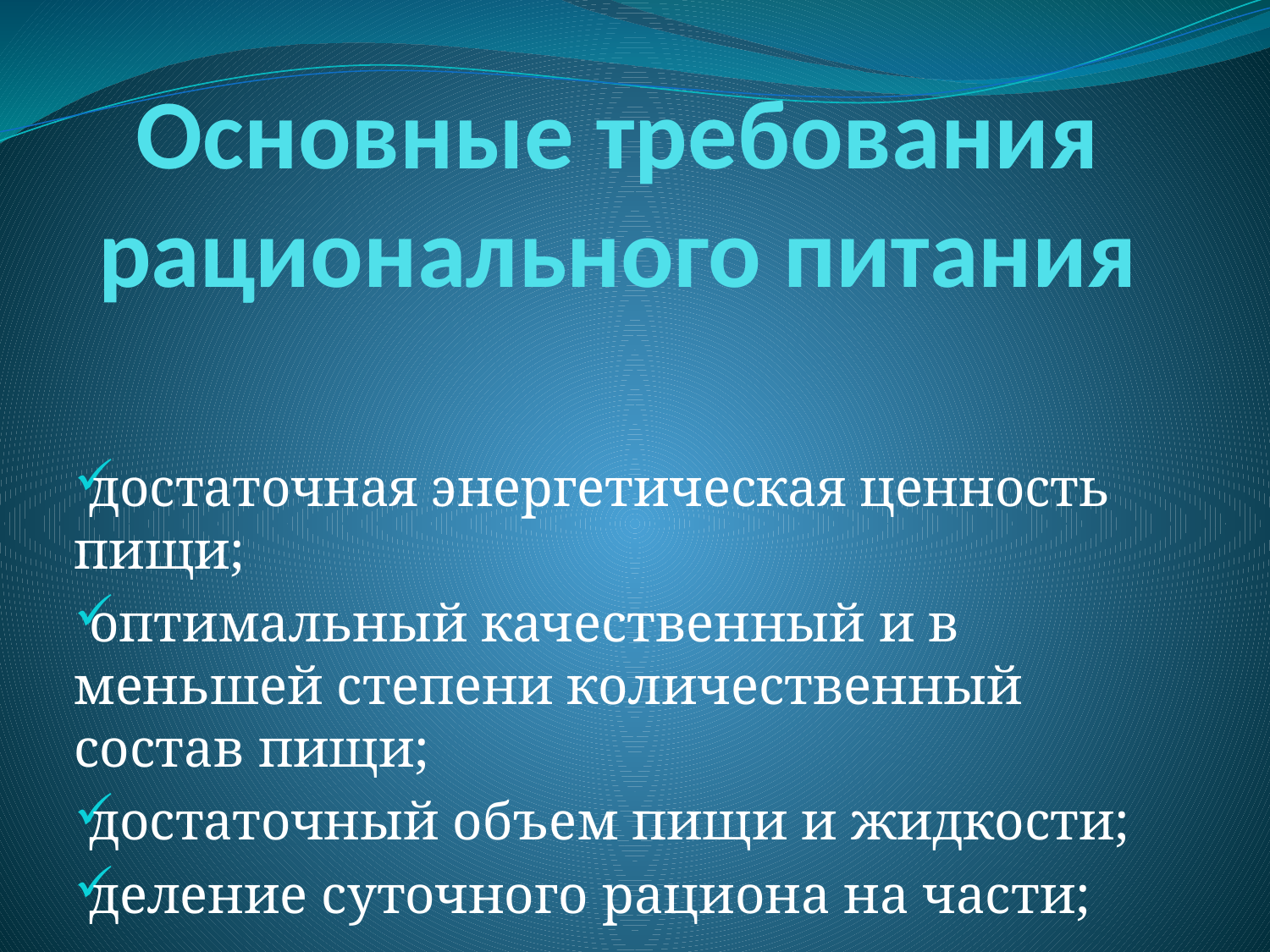

# Основные требования рационального питания
достаточная энергетическая ценность пищи;
оптимальный качественный и в меньшей степени количественный состав пищи;
достаточный объем пищи и жидкости;
деление суточного рациона на части;